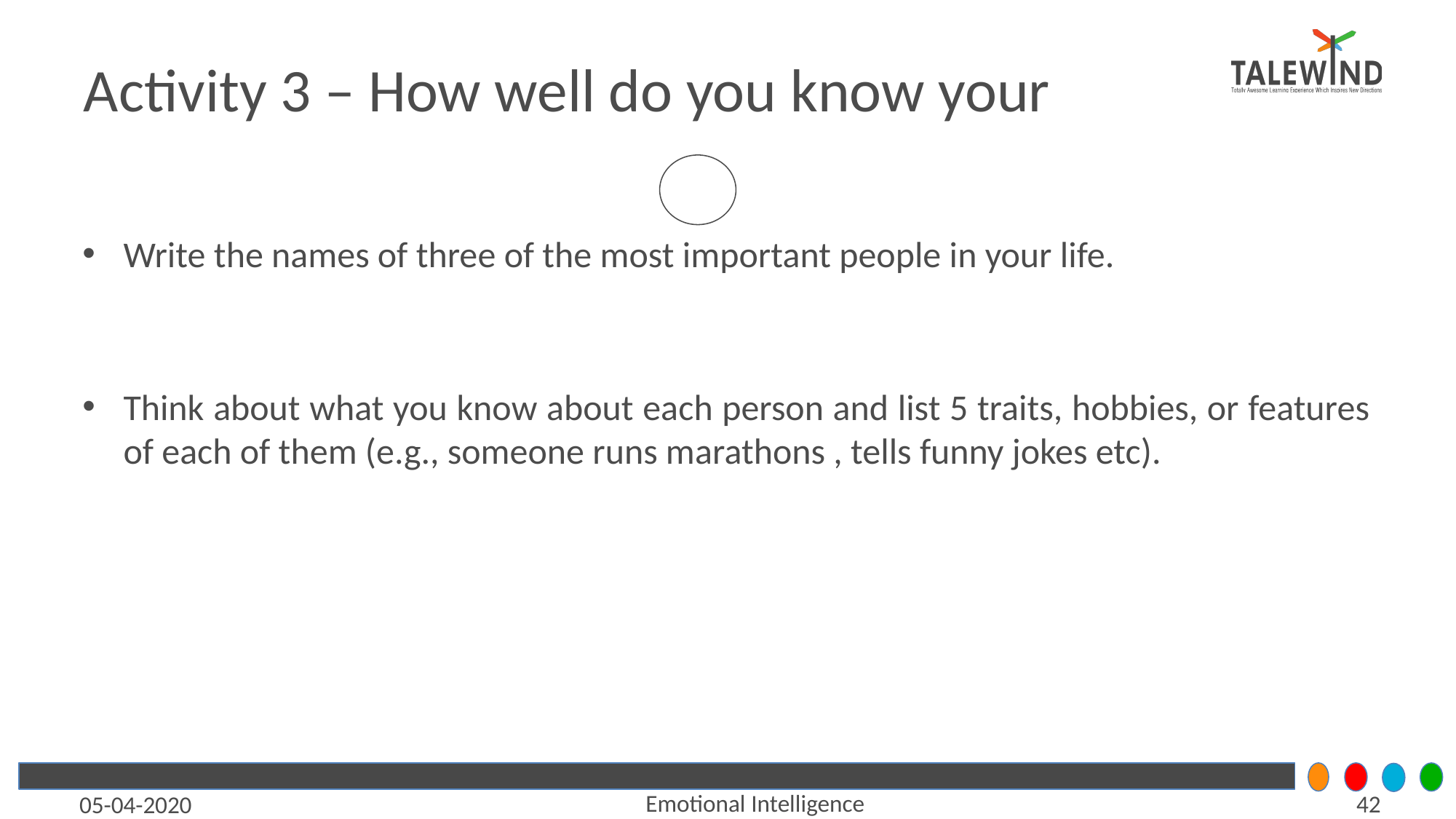

# Activity 3 – How well do you know your

Write the names of three of the most important people in your life.

Think about what you know about each person and list 5 traits, hobbies, or features of each of them (e.g., someone runs marathons , tells funny jokes etc).

Emotional Intelligence
42
05-04-2020